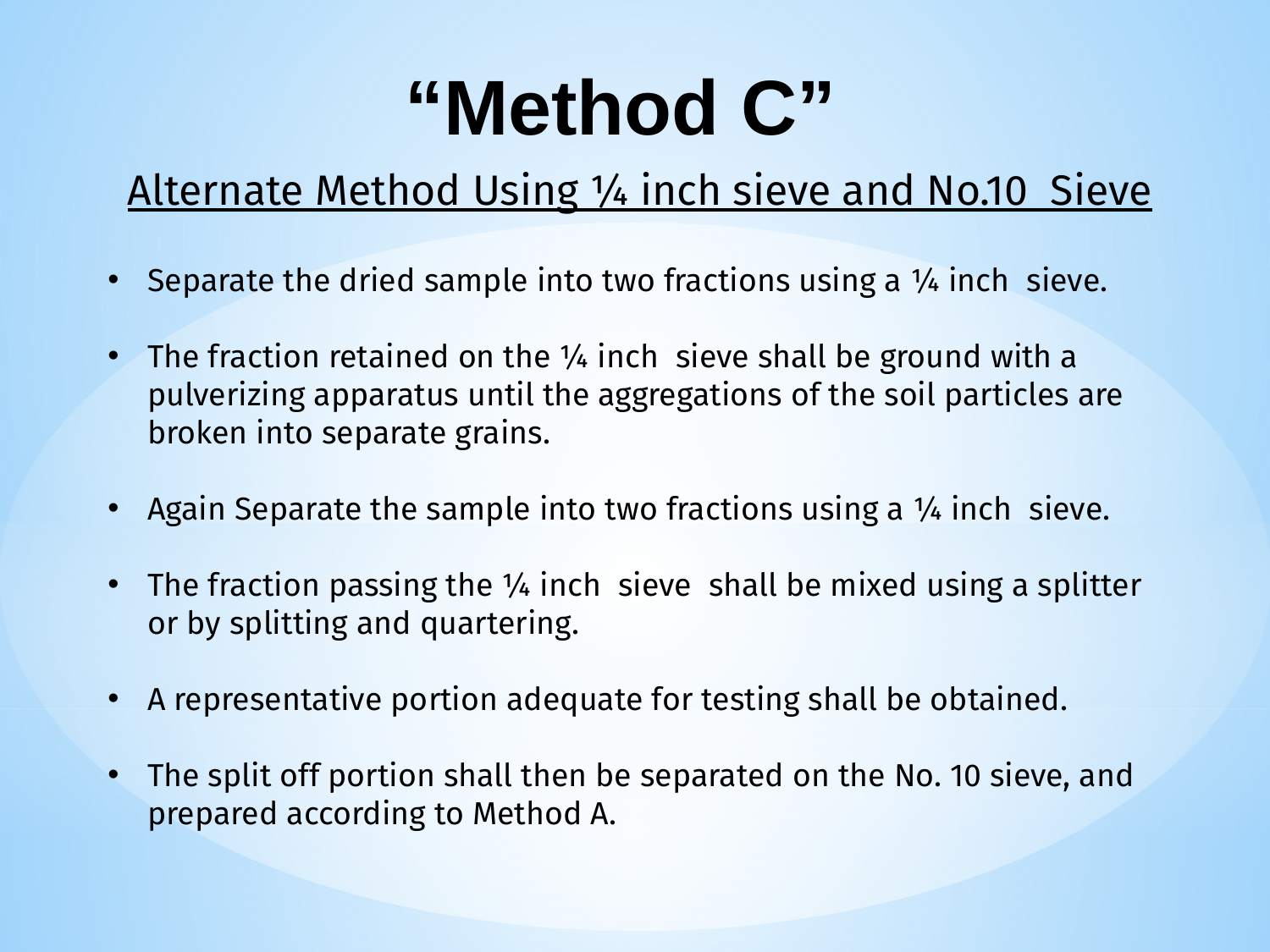

# “Method C”
Alternate Method Using ¼ inch sieve and No.10  Sieve
Separate the dried sample into two fractions using a ¼ inch  sieve.

The fraction retained on the ¼ inch  sieve shall be ground with a pulverizing apparatus until the aggregations of the soil particles are broken into separate grains.

Again Separate the sample into two fractions using a ¼ inch  sieve.

The fraction passing the ¼ inch  sieve  shall be mixed using a splitter or by splitting and quartering.

A representative portion adequate for testing shall be obtained.

The split off portion shall then be separated on the No. 10 sieve, and prepared according to Method A.